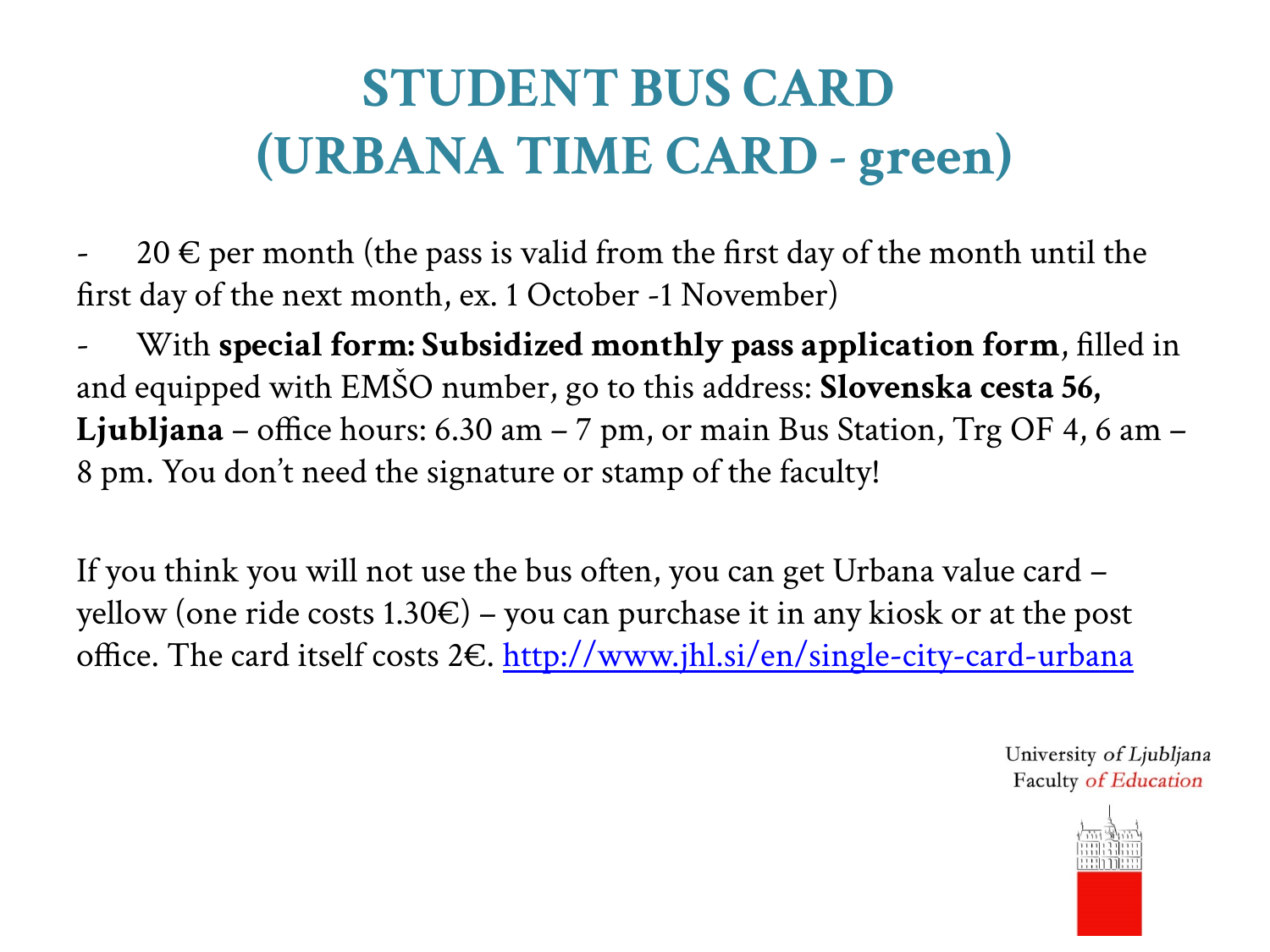

# STUDENT BUS CARD (URBANA TIME CARD - green)
-      20 € per month (the pass is valid from the first day of the month until the first day of the next month, ex. 1 October -1 November)
-      With special form: Subsidized monthly pass application form, filled in and equipped with EMŠO number, go to this address: Slovenska cesta 56, Ljubljana – office hours: 6.30 am – 7 pm, or main Bus Station, Trg OF 4, 6 am – 8 pm. You don’t need the signature or stamp of the faculty!

If you think you will not use the bus often, you can get Urbana value card – yellow (one ride costs 1.30€) – you can purchase it in any kiosk or at the post office. The card itself costs 2€. http://www.jhl.si/en/single-city-card-urbana